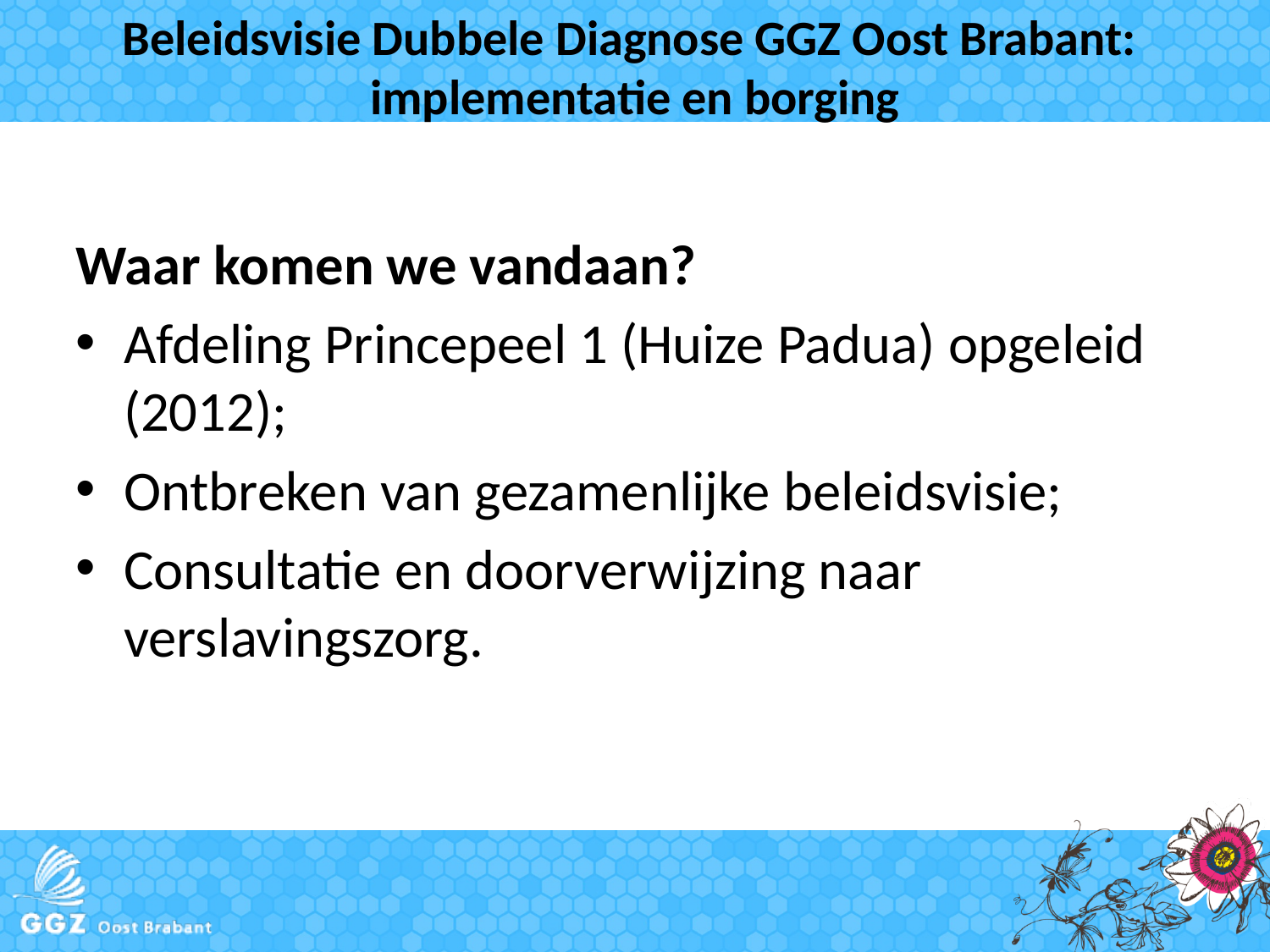

# Beleidsvisie Dubbele Diagnose GGZ Oost Brabant: implementatie en borging
Waar komen we vandaan?
Afdeling Princepeel 1 (Huize Padua) opgeleid (2012);
Ontbreken van gezamenlijke beleidsvisie;
Consultatie en doorverwijzing naar verslavingszorg.